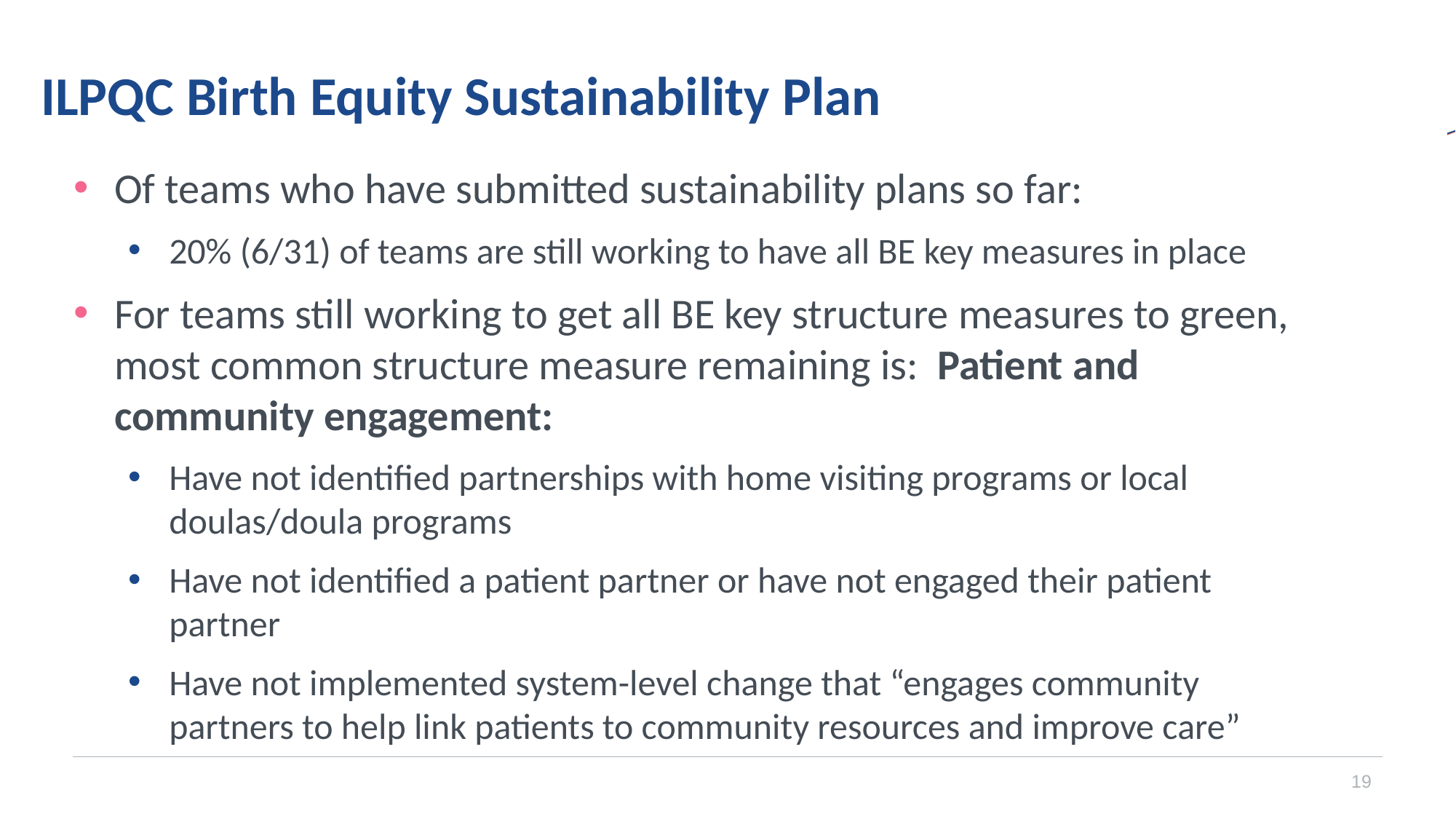

# ILPQC Birth Equity Sustainability Plan
Of teams who have submitted sustainability plans so far:
20% (6/31) of teams are still working to have all BE key measures in place
For teams still working to get all BE key structure measures to green, most common structure measure remaining is:  Patient and community engagement:
Have not identified partnerships with home visiting programs or local doulas/doula programs
Have not identified a patient partner or have not engaged their patient partner
Have not implemented system-level change that “engages community partners to help link patients to community resources and improve care”

19